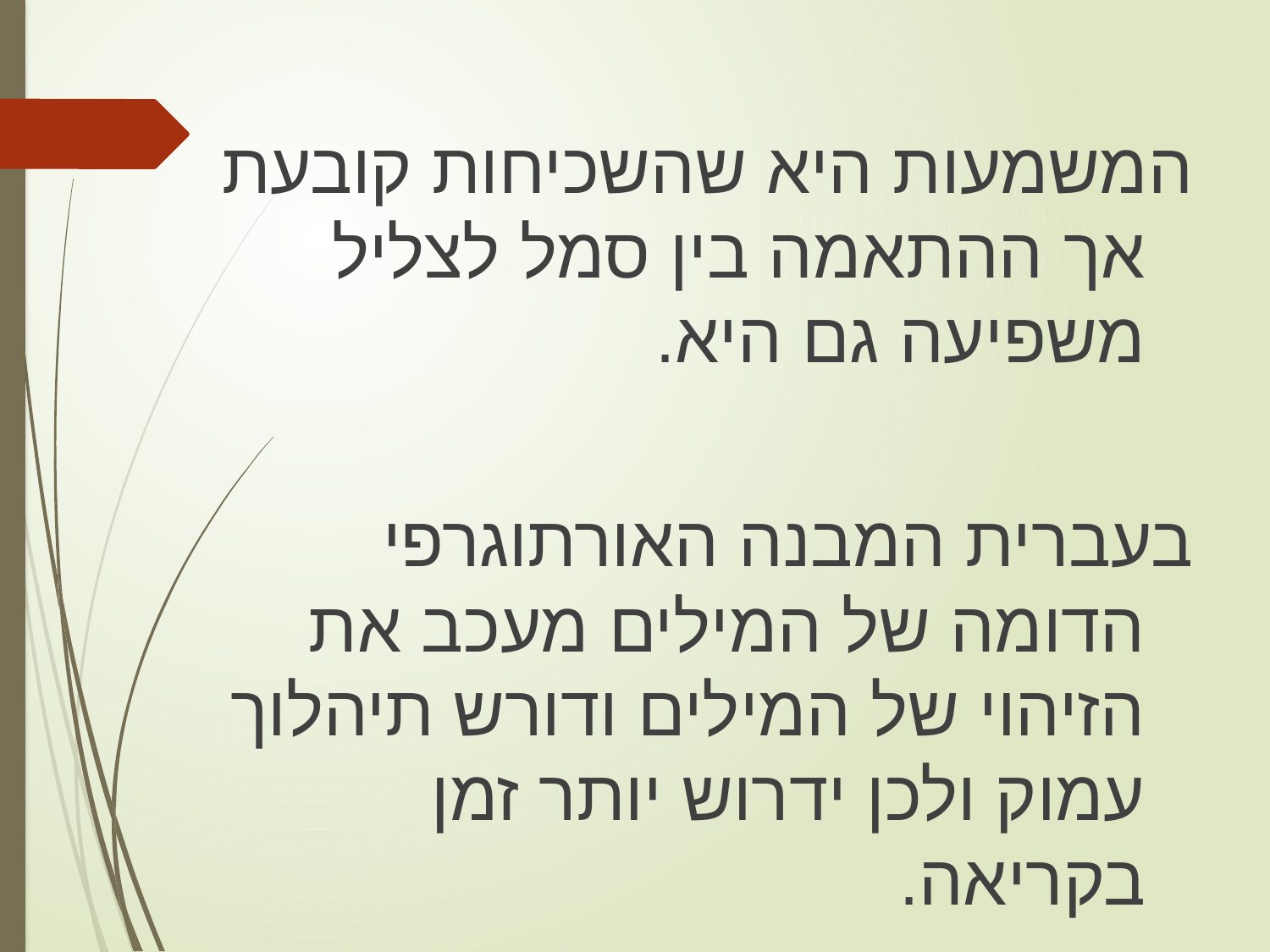

המשמעות היא שהשכיחות קובעת אך ההתאמה בין סמל לצליל משפיעה גם היא.

בעברית המבנה האורתוגרפי הדומה של המילים מעכב את הזיהוי של המילים ודורש תיהלוך עמוק ולכן ידרוש יותר זמן בקריאה.